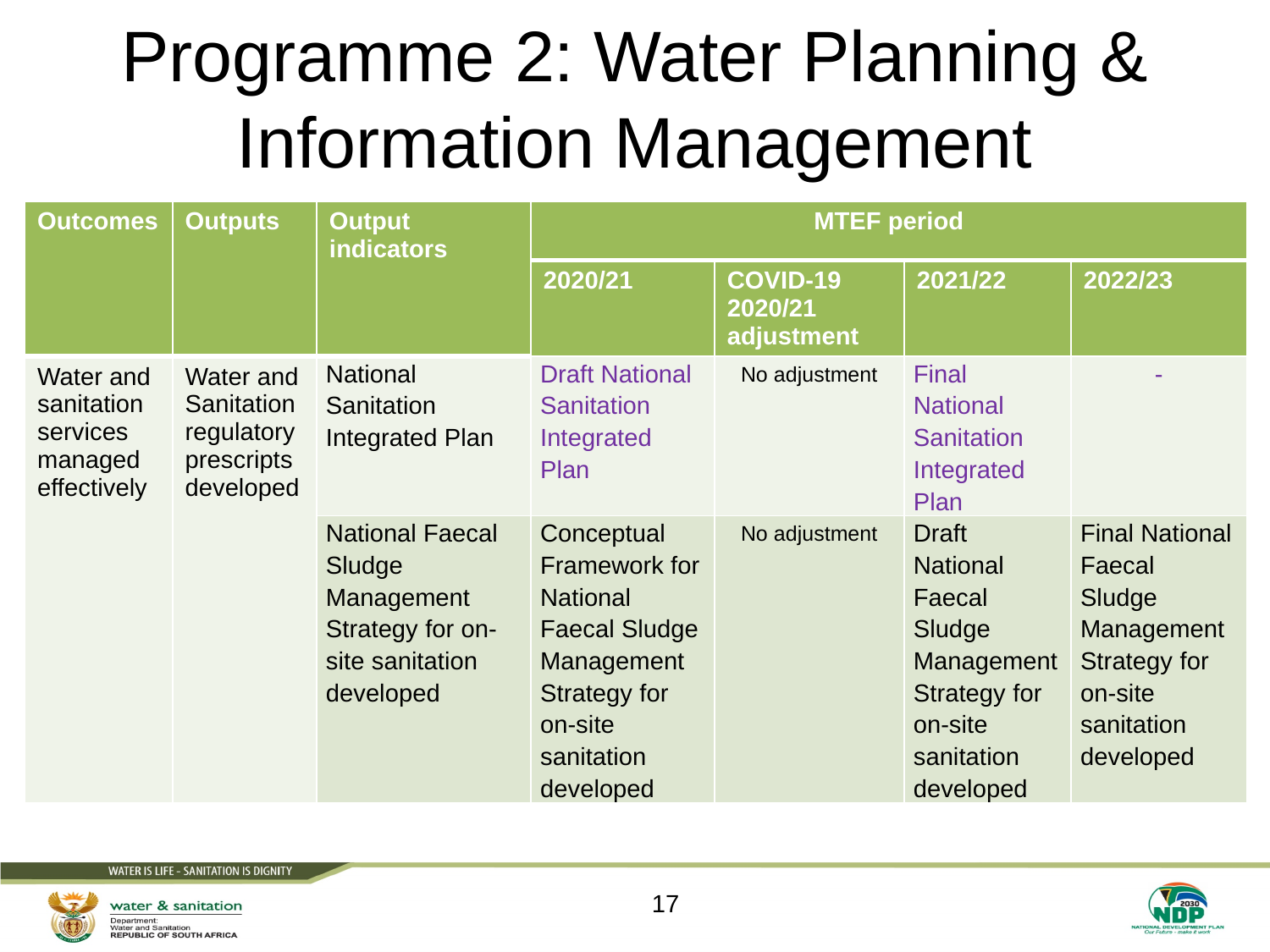

# Programme 2: Water Planning & Information Management
| Outcomes | Outputs | Output indicators | MTEF period |  |  |  |
| --- | --- | --- | --- | --- | --- | --- |
|  |  |  | 2020/21 | COVID-19 2020/21 adjustment | 2021/22 | 2022/23 |
| Water and sanitation services managed effectively | Water and Sanitation regulatory prescripts developed | National Sanitation Integrated Plan | Draft National Sanitation Integrated Plan | No adjustment | Final National Sanitation Integrated Plan | - |
|  |  | National Faecal Sludge Management Strategy for on-site sanitation developed | Conceptual Framework for National Faecal Sludge Management Strategy for on-site sanitation developed | No adjustment | Draft National Faecal Sludge Management Strategy for on-site sanitation developed | Final National Faecal Sludge Management Strategy for on-site sanitation developed |
17